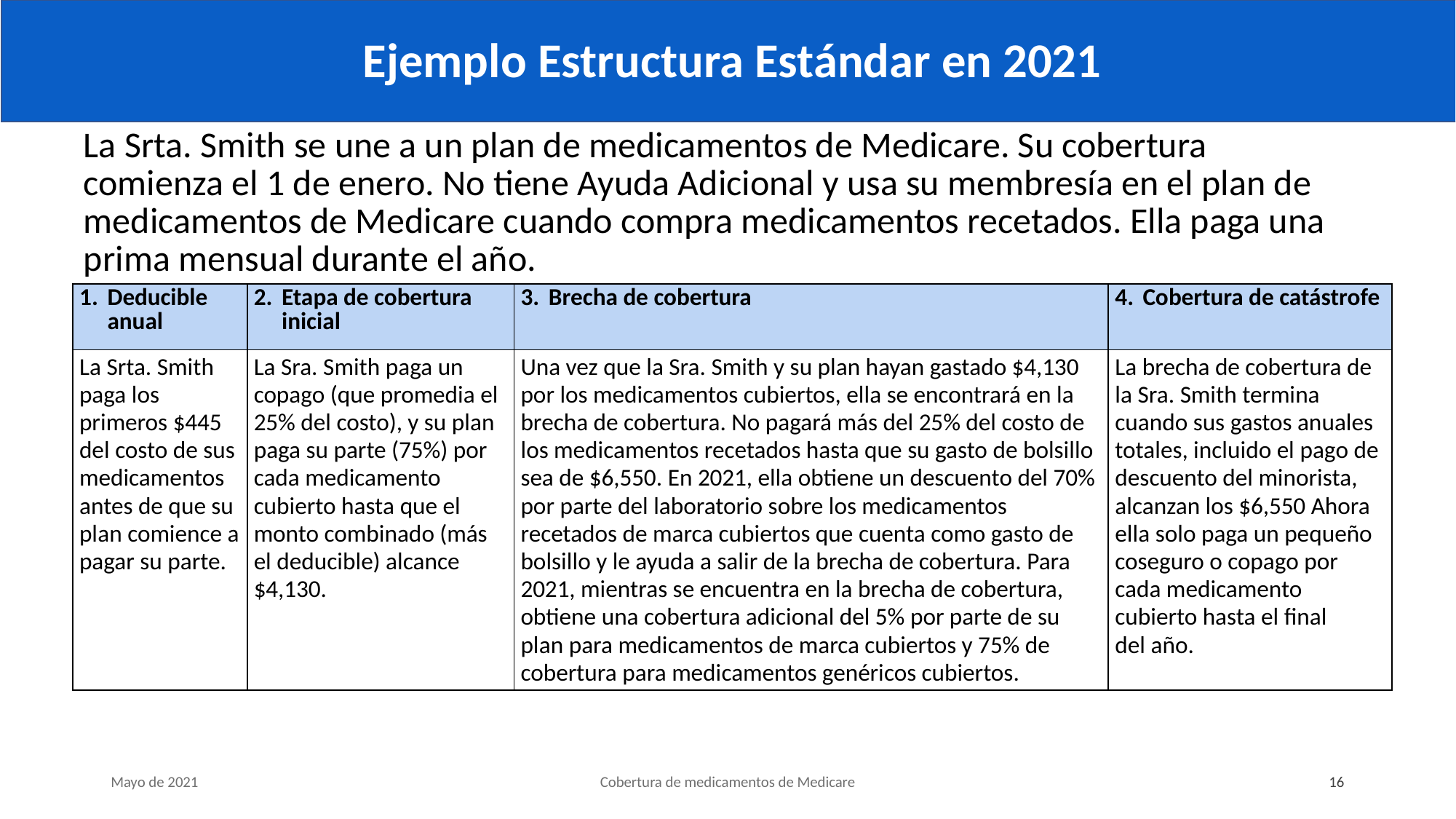

# Ejemplo Estructura Estándar en 2021
La Srta. Smith se une a un plan de medicamentos de Medicare. Su cobertura
comienza el 1 de enero. No tiene Ayuda Adicional y usa su membresía en el plan de medicamentos de Medicare cuando compra medicamentos recetados. Ella paga una prima mensual durante el año.

| Deducible anual | Etapa de cobertura inicial | Brecha de cobertura | Cobertura de catástrofe |
| --- | --- | --- | --- |
| La Srta. Smith paga los primeros $445 del costo de sus medicamentos antes de que su plan comience a pagar su parte. | La Sra. Smith paga un copago (que promedia el 25% del costo), y su plan paga su parte (75%) por cada medicamento cubierto hasta que el monto combinado (más el deducible) alcance $4,130. | Una vez que la Sra. Smith y su plan hayan gastado $4,130 por los medicamentos cubiertos, ella se encontrará en la brecha de cobertura. No pagará más del 25% del costo de los medicamentos recetados hasta que su gasto de bolsillo sea de $6,550. En 2021, ella obtiene un descuento del 70% por parte del laboratorio sobre los medicamentos recetados de marca cubiertos que cuenta como gasto de bolsillo y le ayuda a salir de la brecha de cobertura. Para 2021, mientras se encuentra en la brecha de cobertura, obtiene una cobertura adicional del 5% por parte de su plan para medicamentos de marca cubiertos y 75% de cobertura para medicamentos genéricos cubiertos. | La brecha de cobertura de la Sra. Smith termina cuando sus gastos anuales totales, incluido el pago de descuento del minorista, alcanzan los $6,550 Ahora ella solo paga un pequeño coseguro o copago por cada medicamento cubierto hasta el final del año. |
Mayo de 2021
Cobertura de medicamentos de Medicare